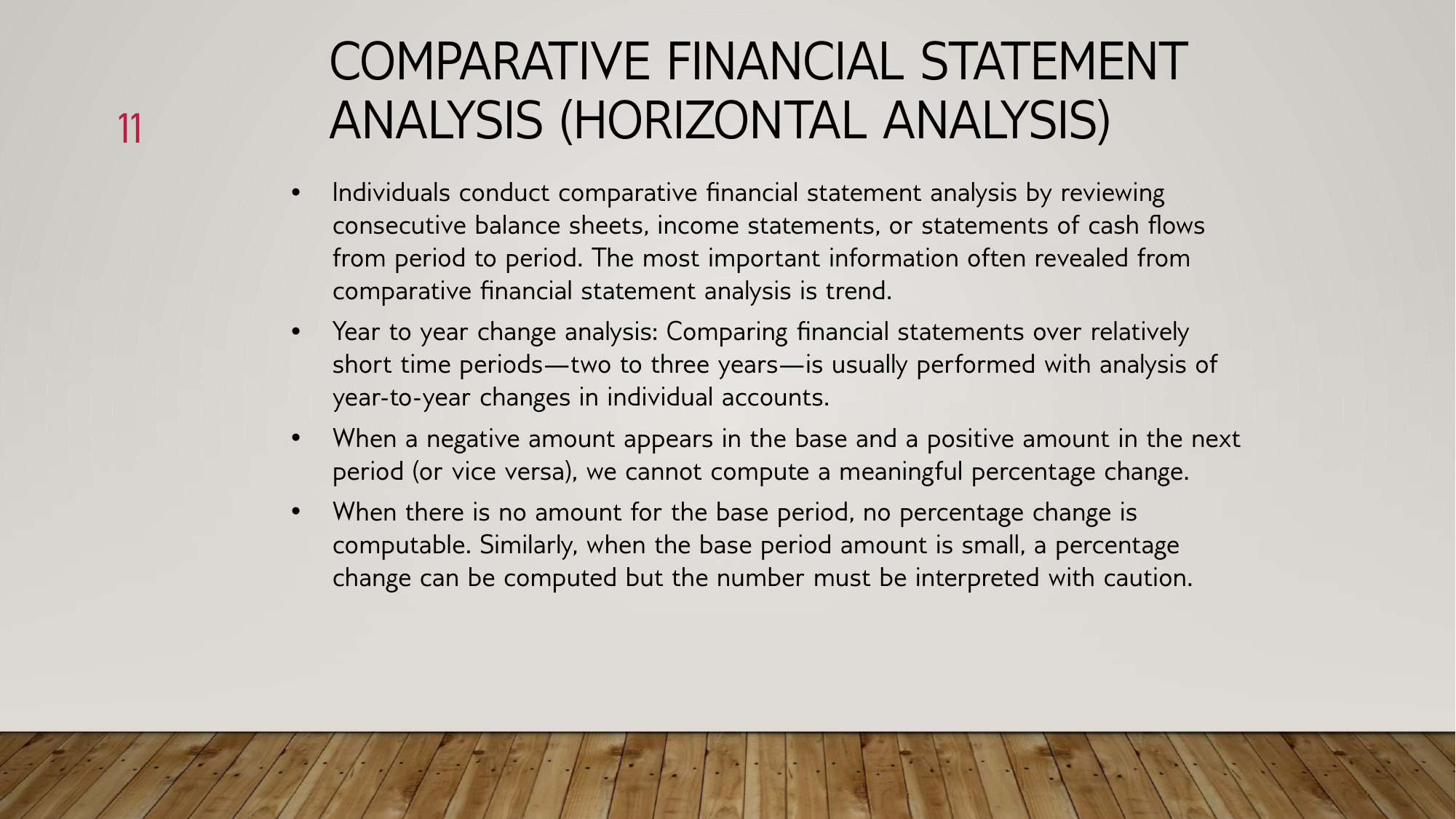

Comparative Financial Statement Analysis (Horizontal analysis)
11
Individuals conduct comparative financial statement analysis by reviewing consecutive balance sheets, income statements, or statements of cash flows from period to period. The most important information often revealed from comparative financial statement analysis is trend.
Year to year change analysis: Comparing financial statements over relatively short time periods—two to three years—is usually performed with analysis of year-to-year changes in individual accounts.
When a negative amount appears in the base and a positive amount in the next period (or vice versa), we cannot compute a meaningful percentage change.
When there is no amount for the base period, no percentage change is computable. Similarly, when the base period amount is small, a percentage change can be computed but the number must be interpreted with caution.